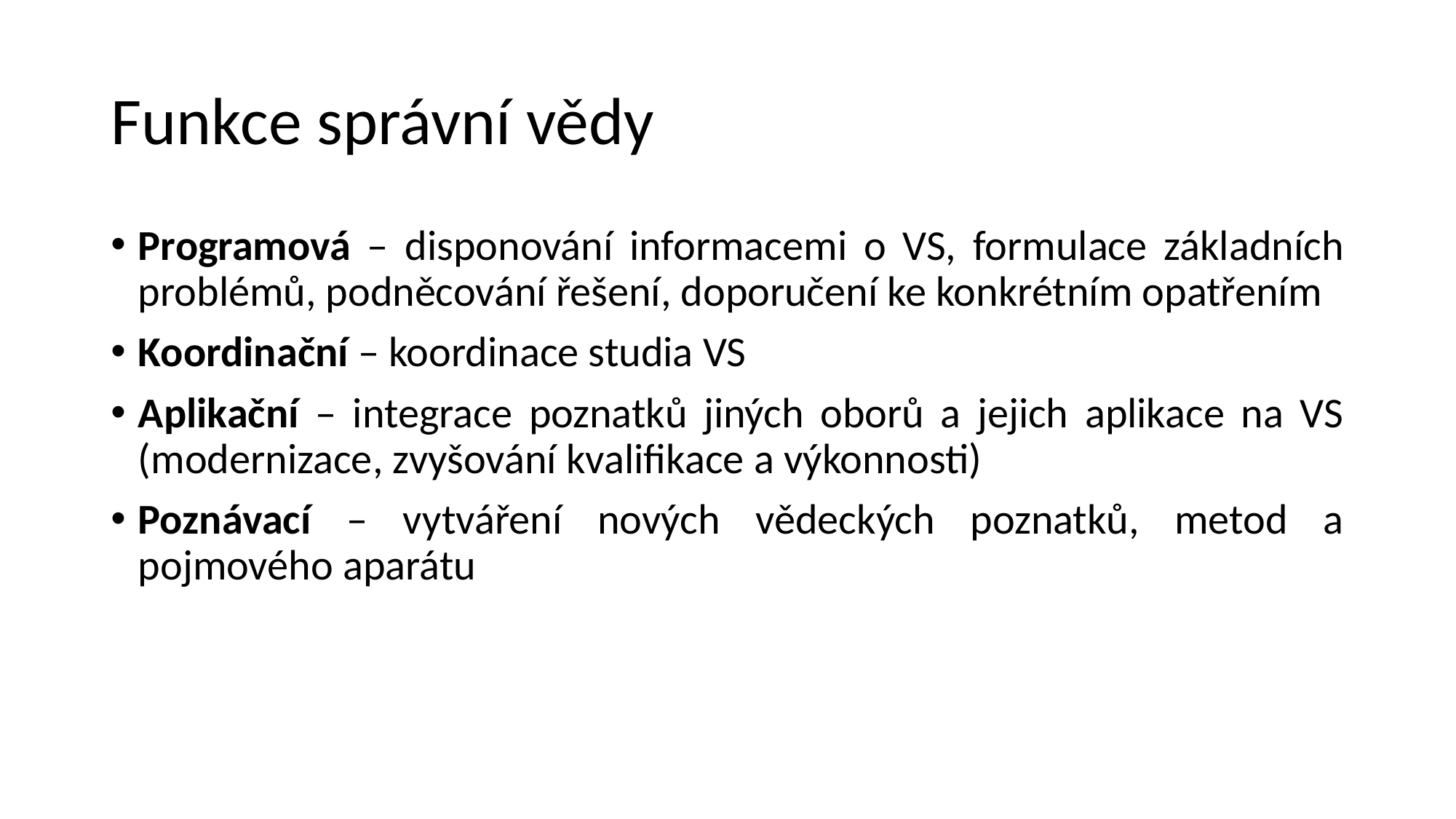

# Funkce správní vědy
Programová – disponování informacemi o VS, formulace základních problémů, podněcování řešení, doporučení ke konkrétním opatřením
Koordinační – koordinace studia VS
Aplikační – integrace poznatků jiných oborů a jejich aplikace na VS (modernizace, zvyšování kvalifikace a výkonnosti)
Poznávací – vytváření nových vědeckých poznatků, metod a pojmového aparátu